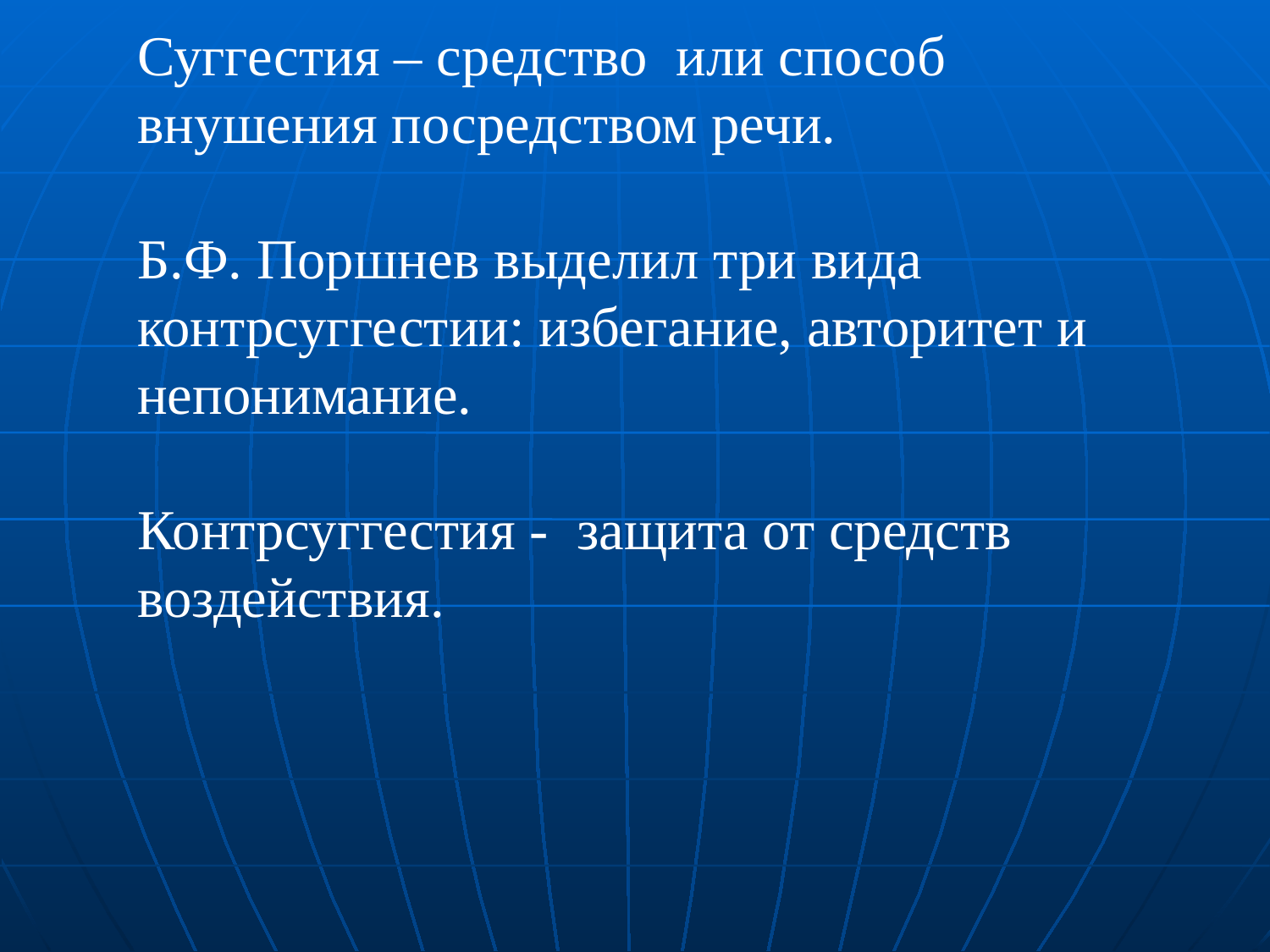

Суггестия – средство  или способ внушения посредством речи.

Б.Ф. Поршнев выделил три вида контрсуггестии: избегание, авторитет и непонимание.

Контрсуггестия -  защита от средств воздействия.